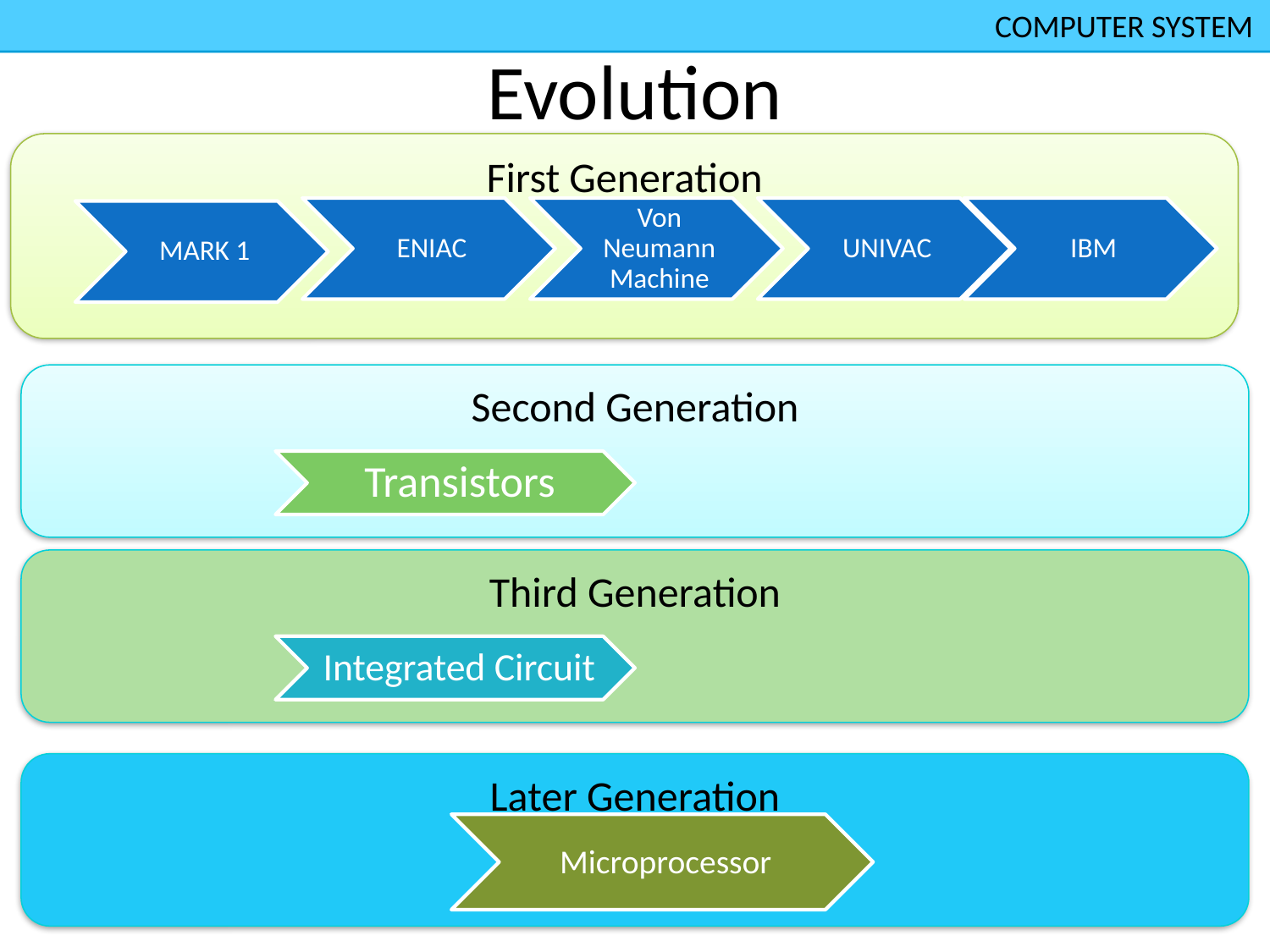

COMPUTER SYSTEM
# Evolution
First Generation
ENIAC
Von Neumann Machine
UNIVAC
IBM
MARK 1
Second Generation
Transistors
Third Generation
Integrated Circuit
Later Generation

Microprocessor
May 2014
Systems and Networking
11